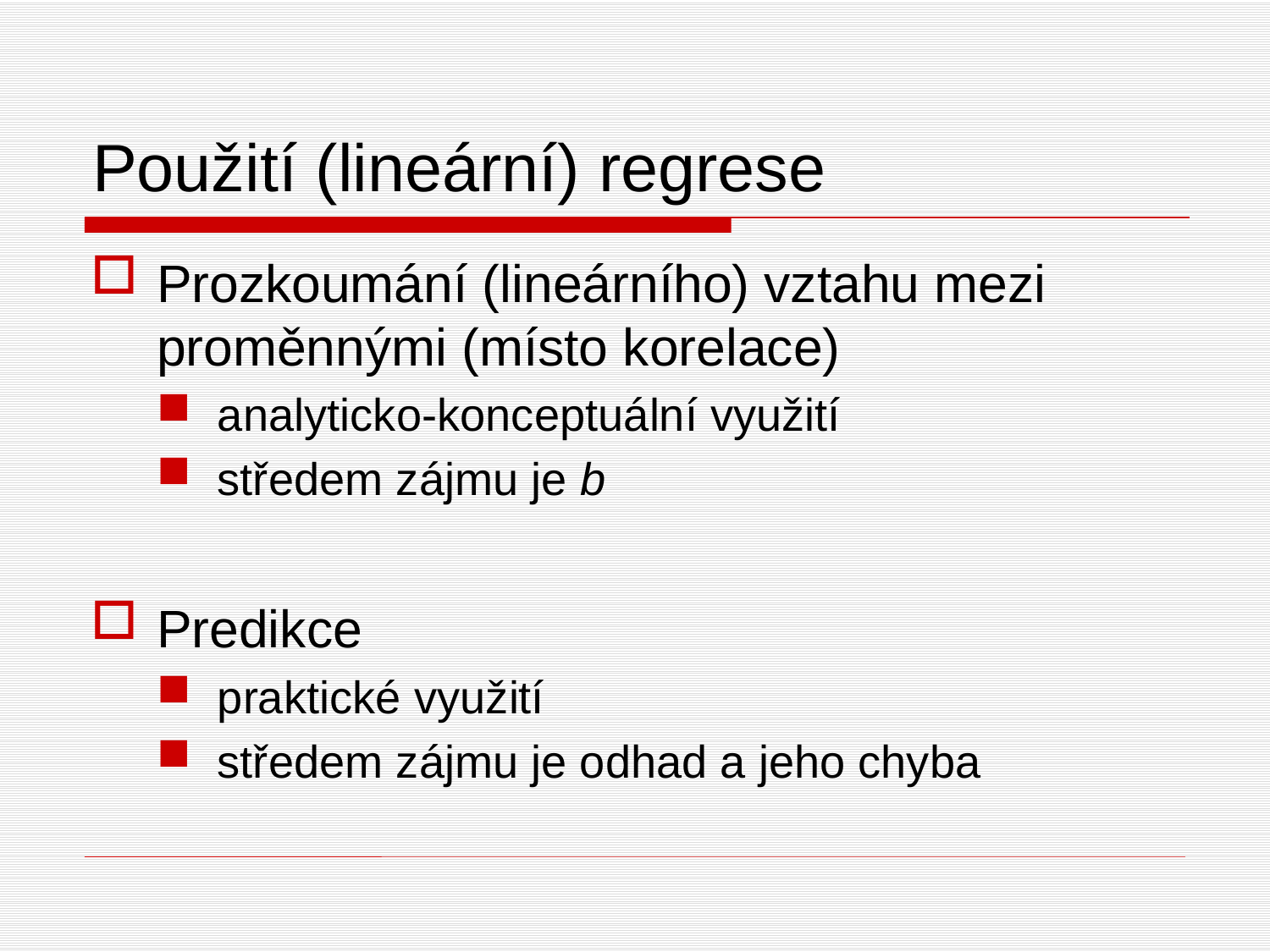

# Použití (lineární) regrese
Prozkoumání (lineárního) vztahu mezi proměnnými (místo korelace)
analyticko-konceptuální využití
středem zájmu je b

Predikce
praktické využití
středem zájmu je odhad a jeho chyba